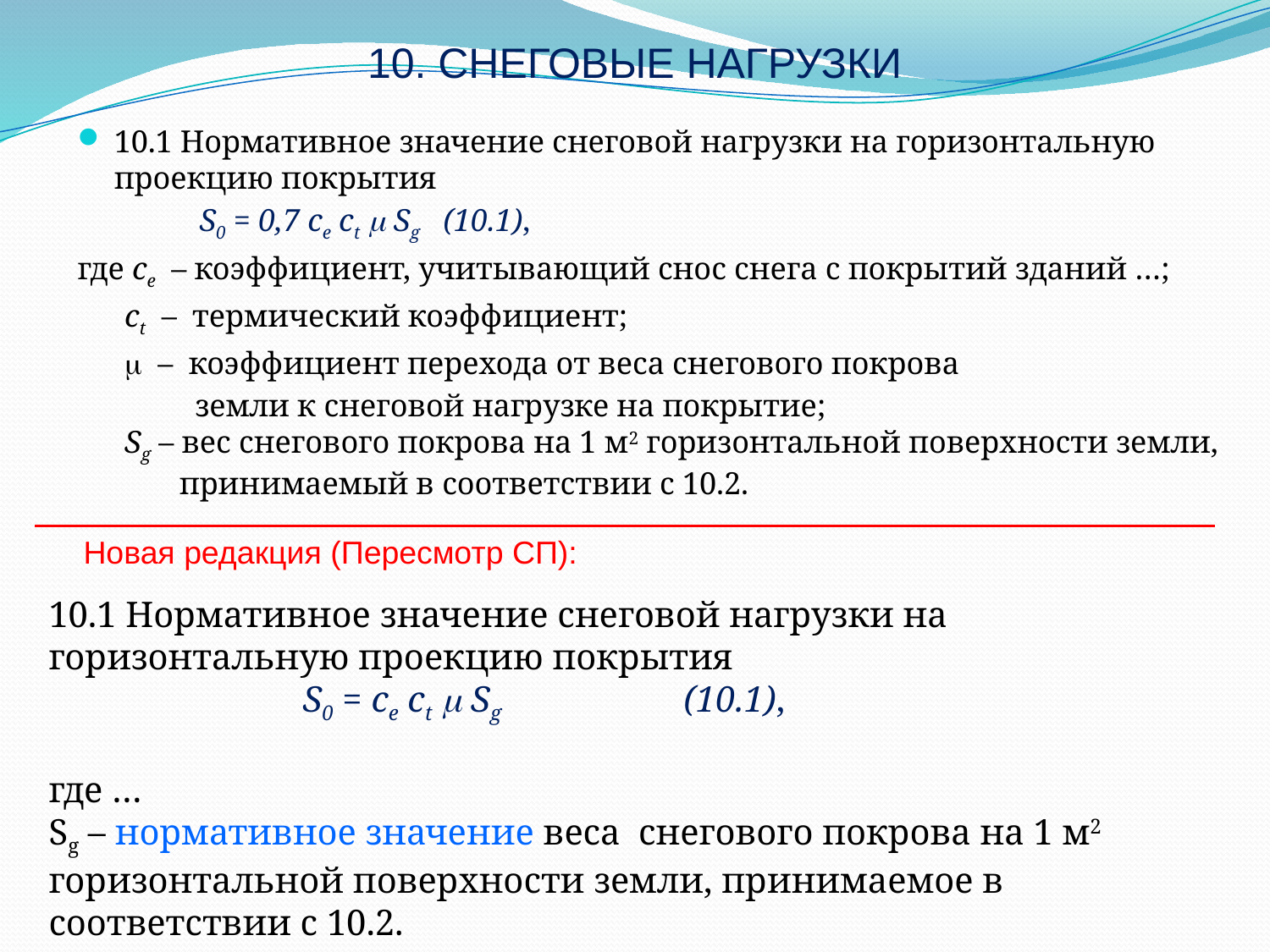

# 10. СНЕГОВЫЕ НАГРУЗКИ
10.1 Нормативное значение снеговой нагрузки на горизонтальную проекцию покрытия
 		S0 = 0,7 ce ct μ Sg 		(10.1),
где сe  – коэффициент, учитывающий снос снега с покрытий зданий …;
      сt  –  термический коэффициент;
      μ  –  коэффициент перехода от веса снегового покрова
               земли к снеговой нагрузке на покрытие;
      Sg – вес снегового покрова на 1 м2 горизонтальной поверхности земли,
             принимаемый в соответствии с 10.2.
Новая редакция (Пересмотр СП):
10.1 Нормативное значение снеговой нагрузки на горизонтальную проекцию покрытия
 		S0 = ce ct μ Sg 		(10.1),

где …
Sg – нормативное значение веса  снегового покрова на 1 м2 горизонтальной поверхности земли, принимаемое в соответствии с 10.2.